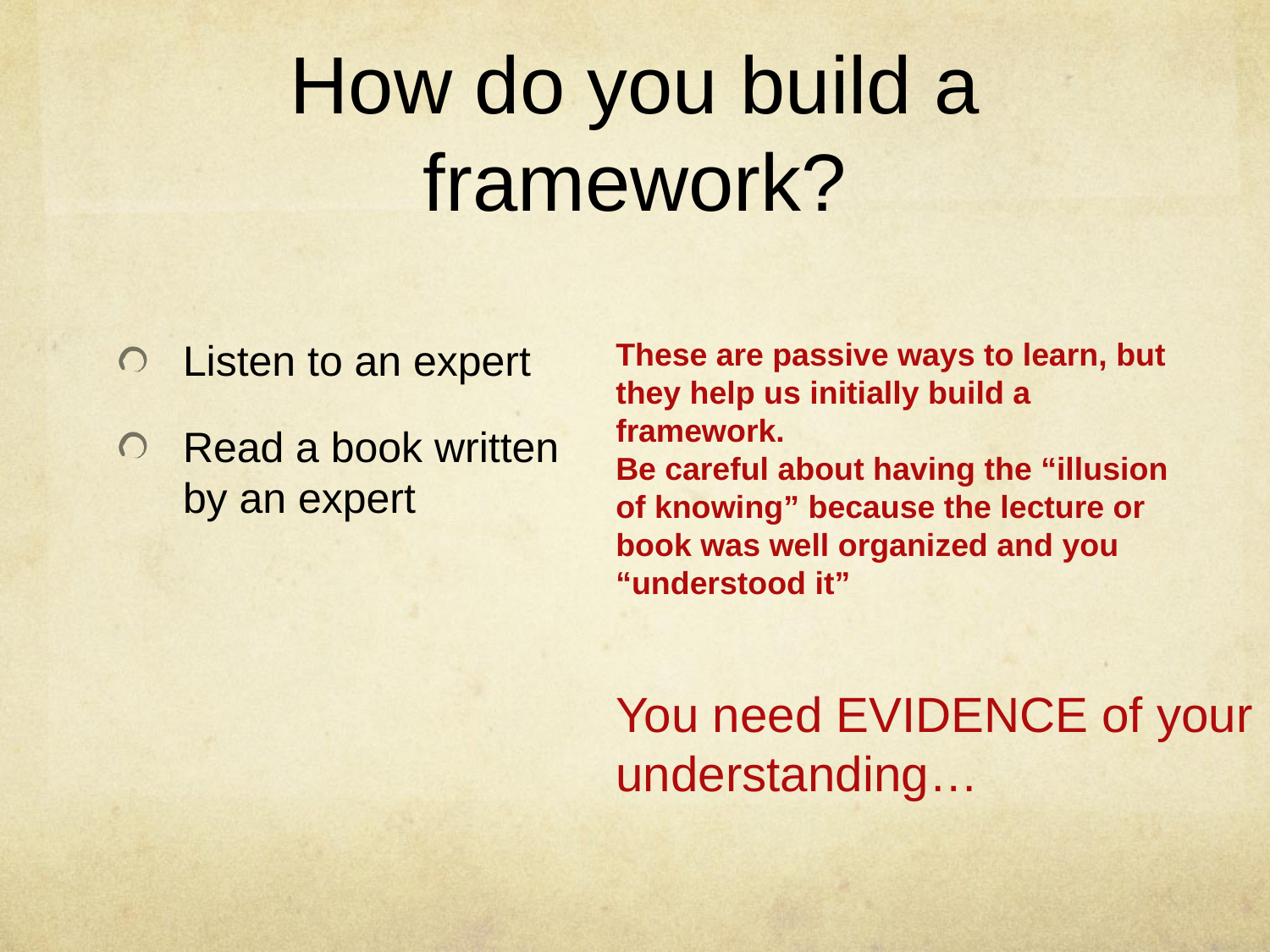

# How do you build a framework?
These are passive ways to learn, but they help us initially build a framework.
Be careful about having the “illusion of knowing” because the lecture or book was well organized and you “understood it”
Listen to an expert
Read a book written by an expert
You need EVIDENCE of your understanding…